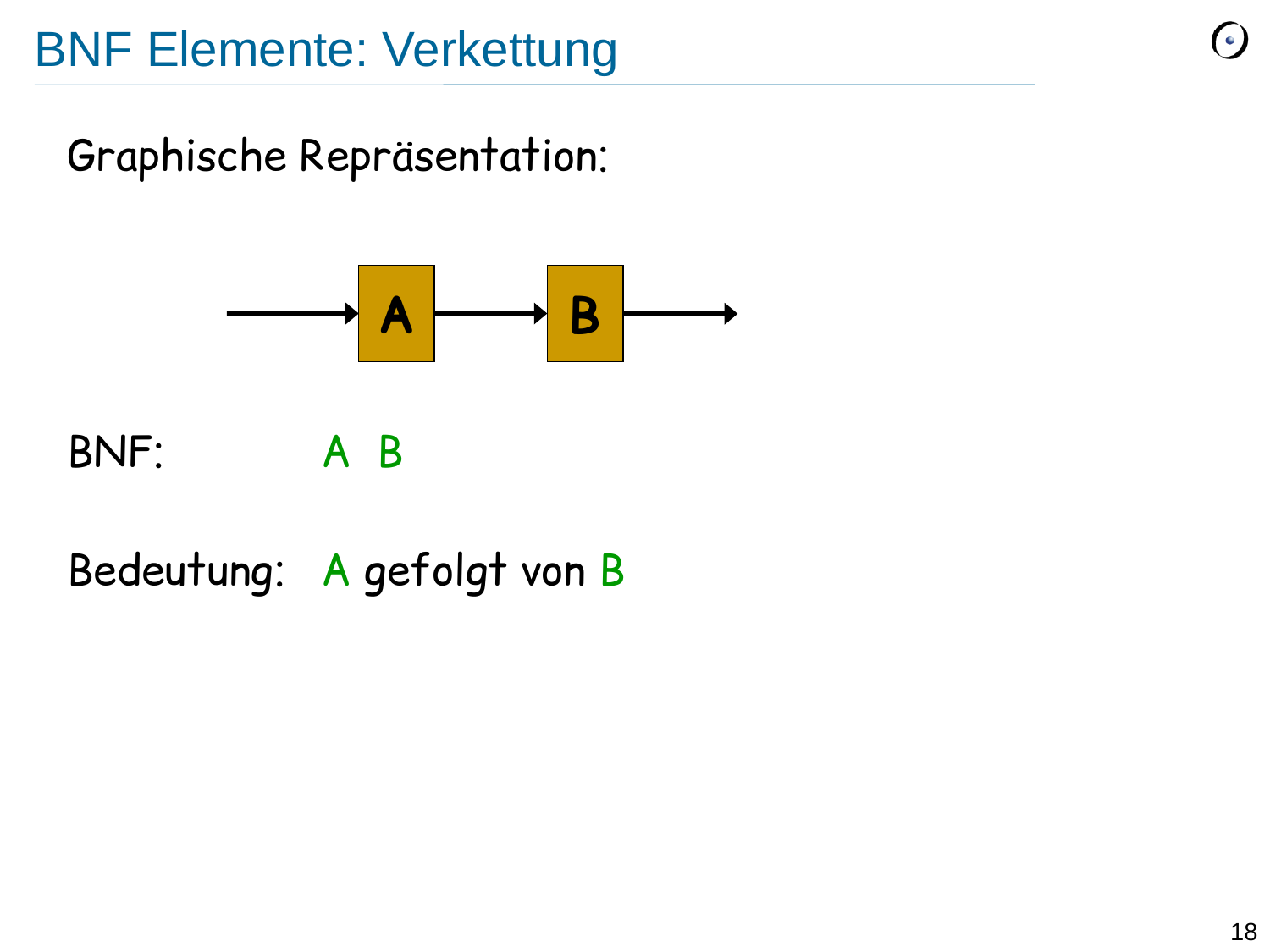

# BNF Elemente: Verkettung
Graphische Repräsentation:

BNF:		A  B

Bedeutung:	A gefolgt von B
A
B